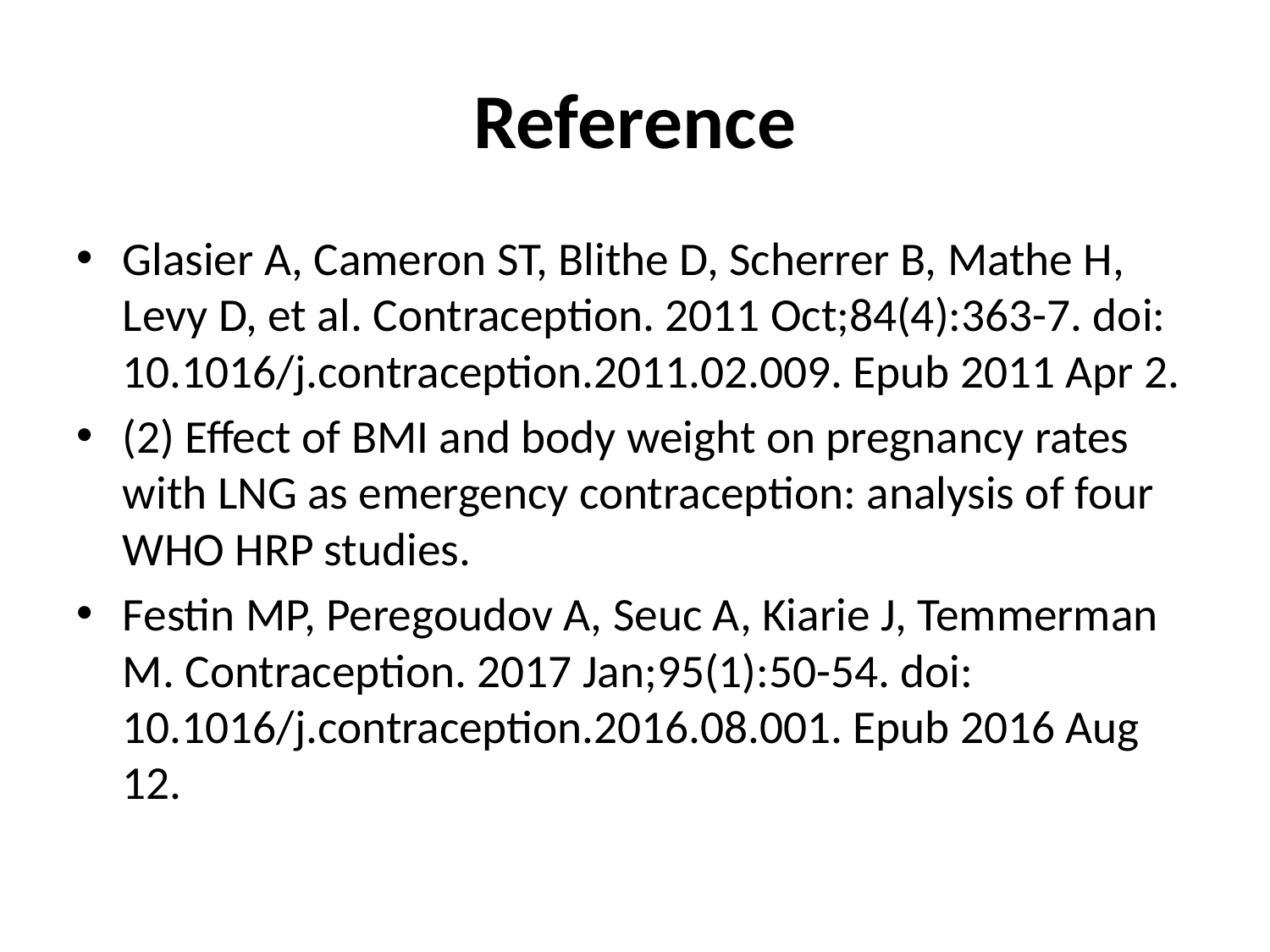

# Reference
Glasier A, Cameron ST, Blithe D, Scherrer B, Mathe H, Levy D, et al. Contraception. 2011 Oct;84(4):363-7. doi: 10.1016/j.contraception.2011.02.009. Epub 2011 Apr 2.
(2) Effect of BMI and body weight on pregnancy rates with LNG as emergency contraception: analysis of four WHO HRP studies.
Festin MP, Peregoudov A, Seuc A, Kiarie J, Temmerman M. Contraception. 2017 Jan;95(1):50-54. doi: 10.1016/j.contraception.2016.08.001. Epub 2016 Aug 12.